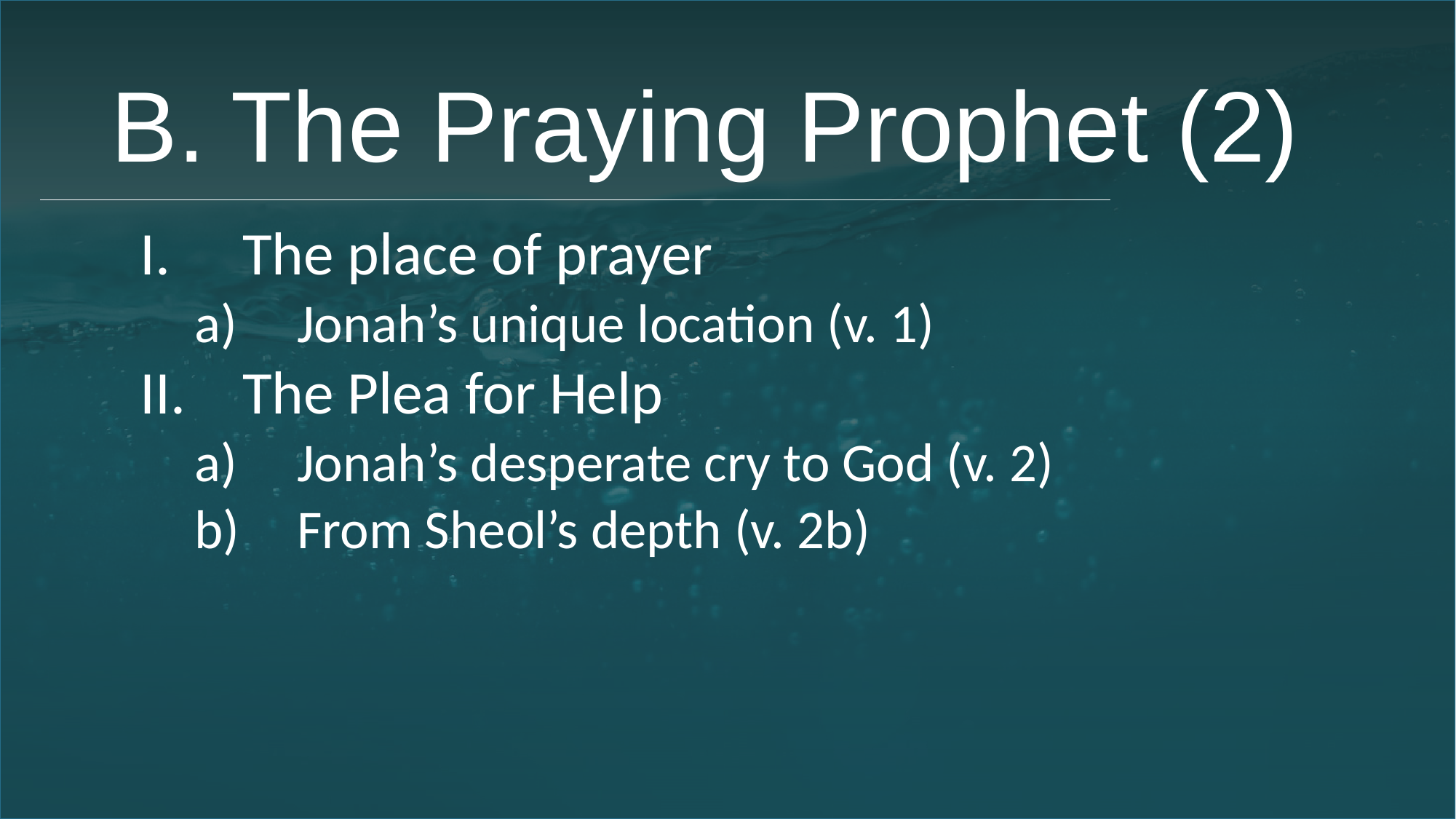

# B. The Praying Prophet (2)
The place of prayer
Jonah’s unique location (v. 1)
The Plea for Help
Jonah’s desperate cry to God (v. 2)
From Sheol’s depth (v. 2b)